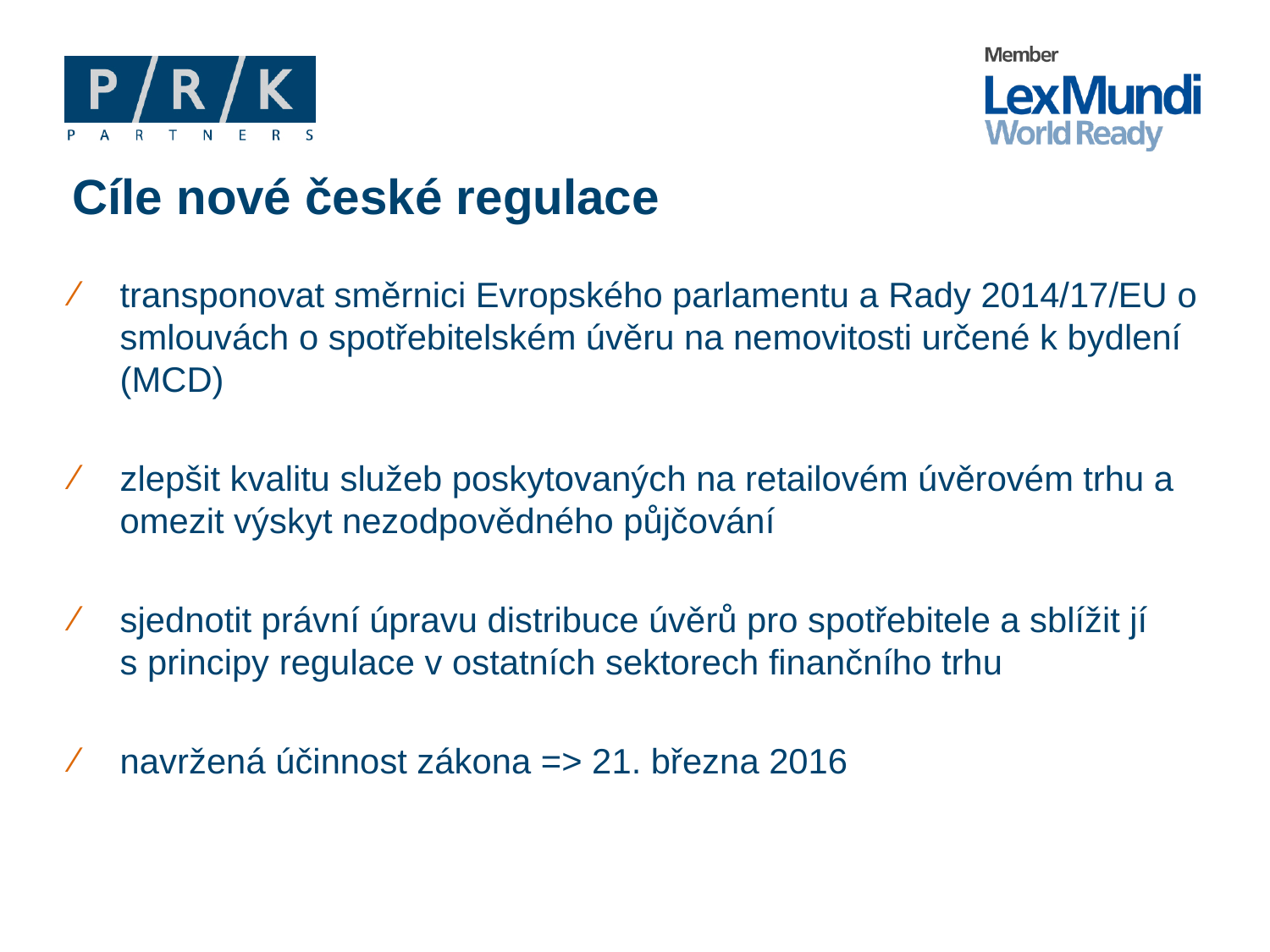

# Cíle nové české regulace
transponovat směrnici Evropského parlamentu a Rady 2014/17/EU o smlouvách o spotřebitelském úvěru na nemovitosti určené k bydlení (MCD)

zlepšit kvalitu služeb poskytovaných na retailovém úvěrovém trhu a omezit výskyt nezodpovědného půjčování

sjednotit právní úpravu distribuce úvěrů pro spotřebitele a sblížit jí s principy regulace v ostatních sektorech finančního trhu

navržená účinnost zákona => 21. března 2016